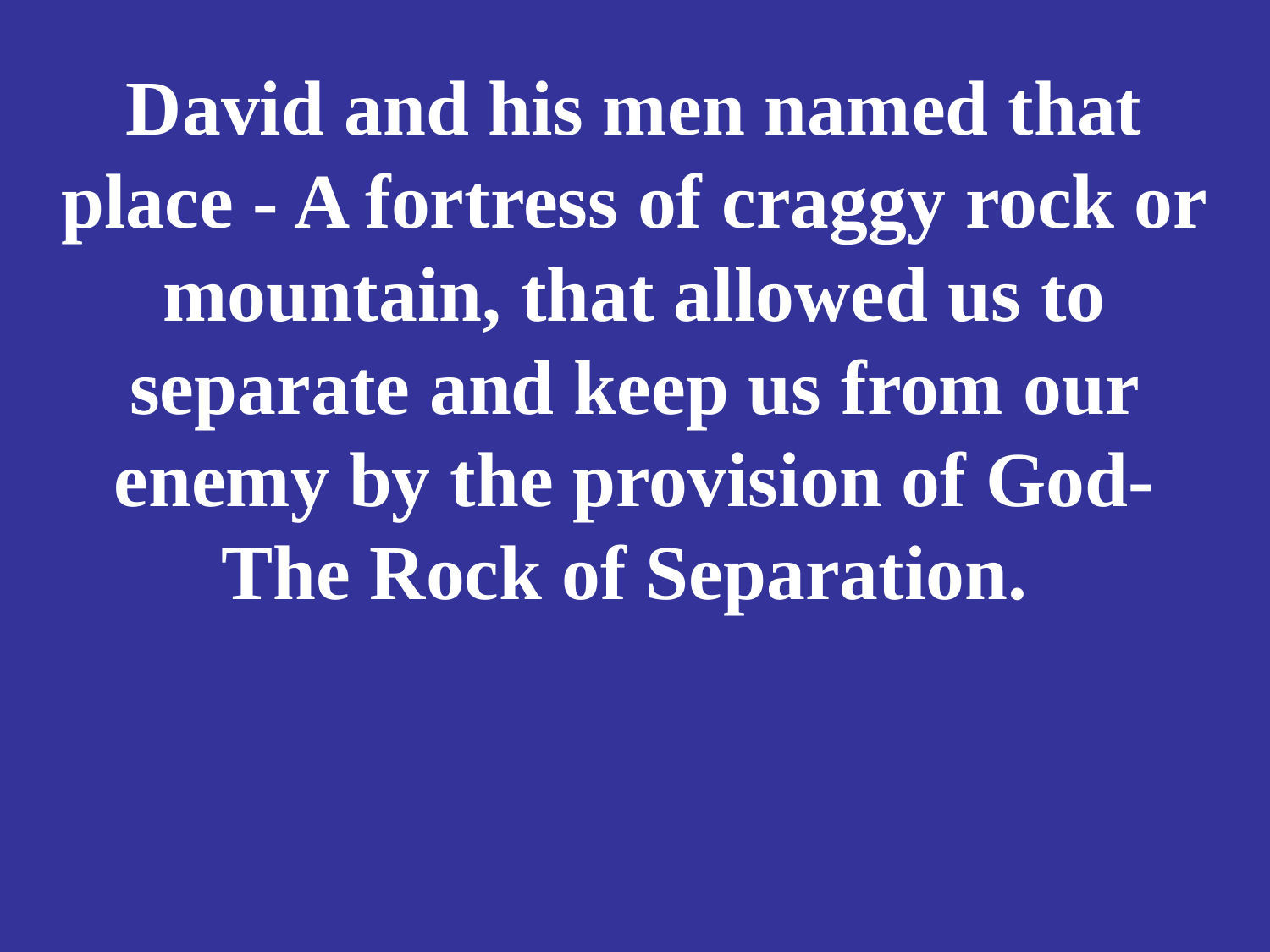

# David and his men named that place - A fortress of craggy rock or mountain, that allowed us to separate and keep us from our enemy by the provision of God- The Rock of Separation.